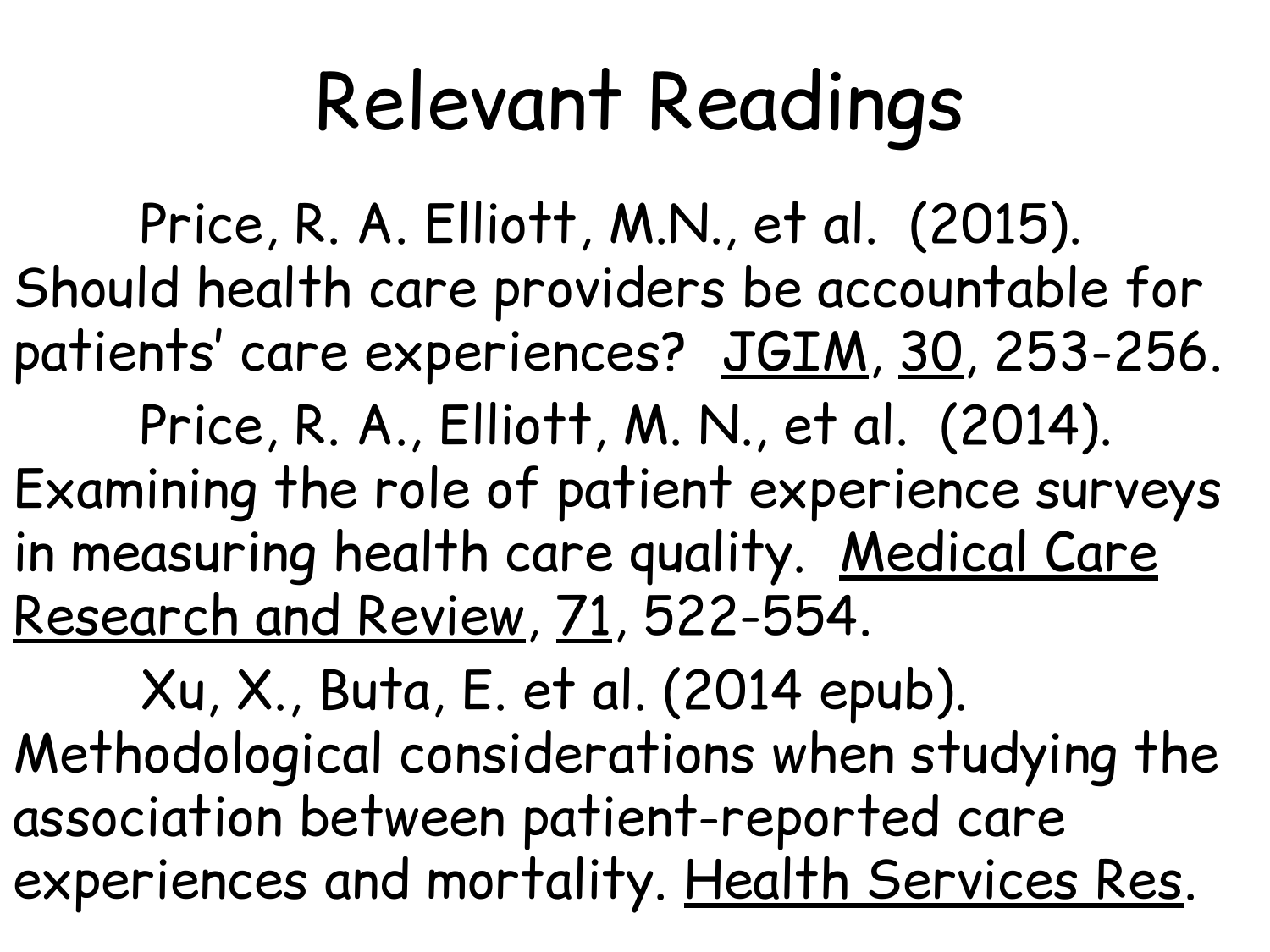

# Relevant Readings
	Price, R. A. Elliott, M.N., et al.  (2015). Should health care providers be accountable for patients’ care experiences?  JGIM, 30, 253-256.
	Price, R. A., Elliott, M. N., et al.  (2014). Examining the role of patient experience surveys in measuring health care quality.  Medical Care Research and Review, 71, 522-554.
	Xu, X., Buta, E. et al. (2014 epub).  Methodological considerations when studying the association between patient-reported care experiences and mortality. Health Services Res.

17